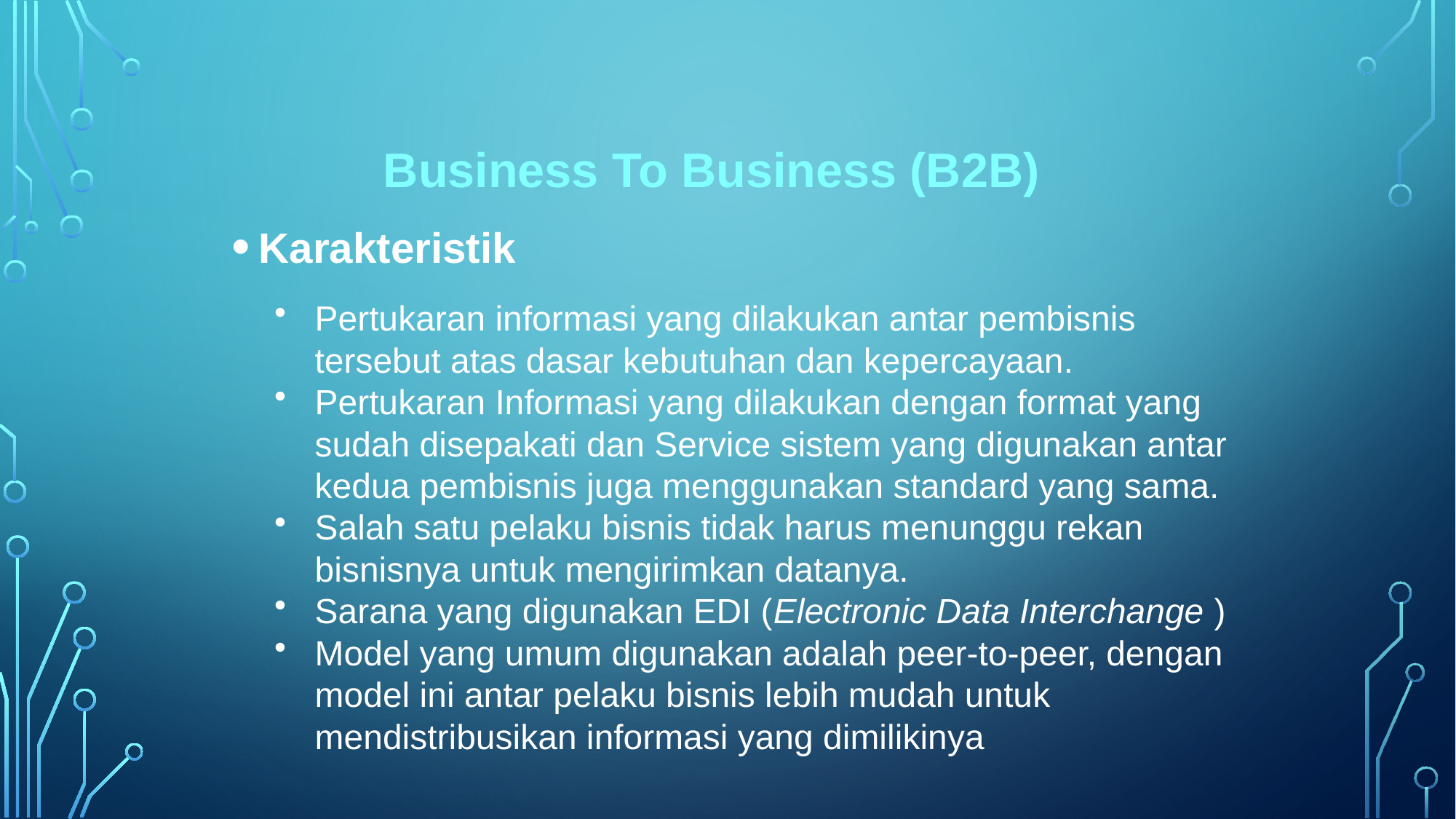

Business To Business (B2B)
Karakteristik
Pertukaran informasi yang dilakukan antar pembisnis tersebut atas dasar kebutuhan dan kepercayaan.
Pertukaran Informasi yang dilakukan dengan format yang sudah disepakati dan Service sistem yang digunakan antar kedua pembisnis juga menggunakan standard yang sama.
Salah satu pelaku bisnis tidak harus menunggu rekan bisnisnya untuk mengirimkan datanya.
Sarana yang digunakan EDI (Electronic Data Interchange )
Model yang umum digunakan adalah peer-to-peer, dengan model ini antar pelaku bisnis lebih mudah untuk mendistribusikan informasi yang dimilikinya